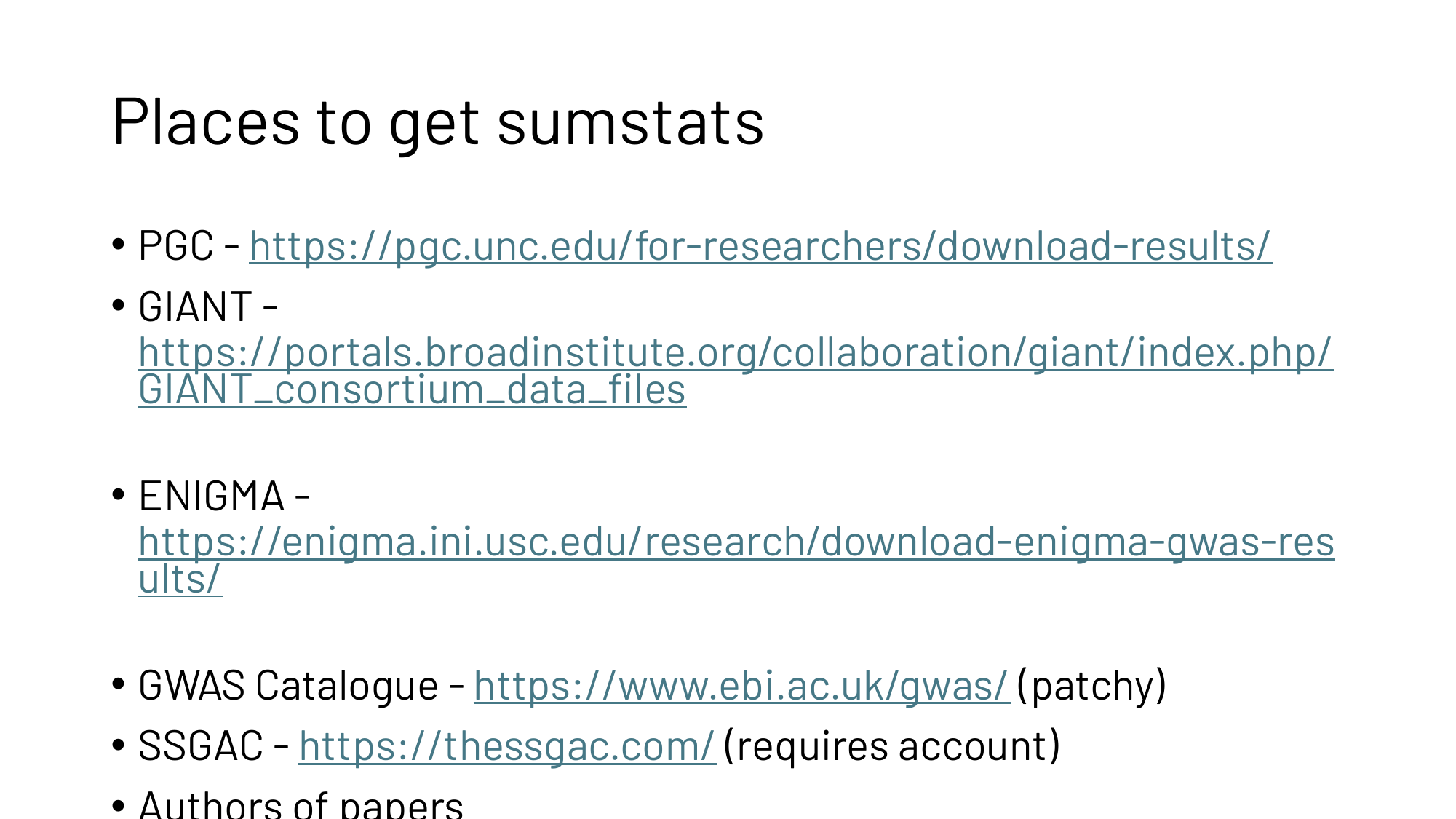

# Places to get sumstats
PGC - https://pgc.unc.edu/for-researchers/download-results/
GIANT - https://portals.broadinstitute.org/collaboration/giant/index.php/GIANT_consortium_data_files
ENIGMA - https://enigma.ini.usc.edu/research/download-enigma-gwas-results/
GWAS Catalogue - https://www.ebi.ac.uk/gwas/ (patchy)
SSGAC - https://thessgac.com/ (requires account)
Authors of papers